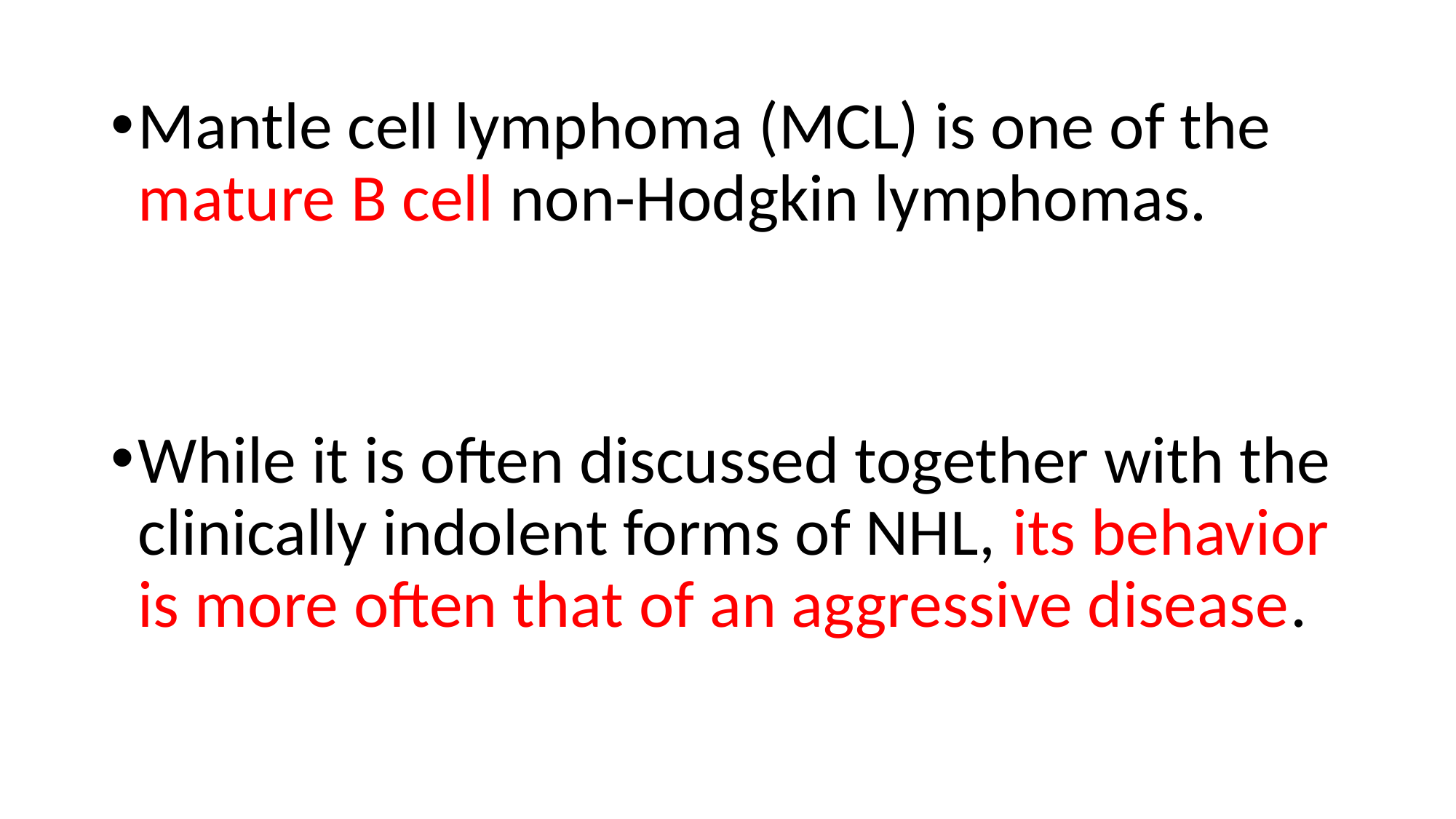

Mantle cell lymphoma (MCL) is one of the mature B cell non-Hodgkin lymphomas.

While it is often discussed together with the clinically indolent forms of NHL, its behavior is more often that of an aggressive disease.